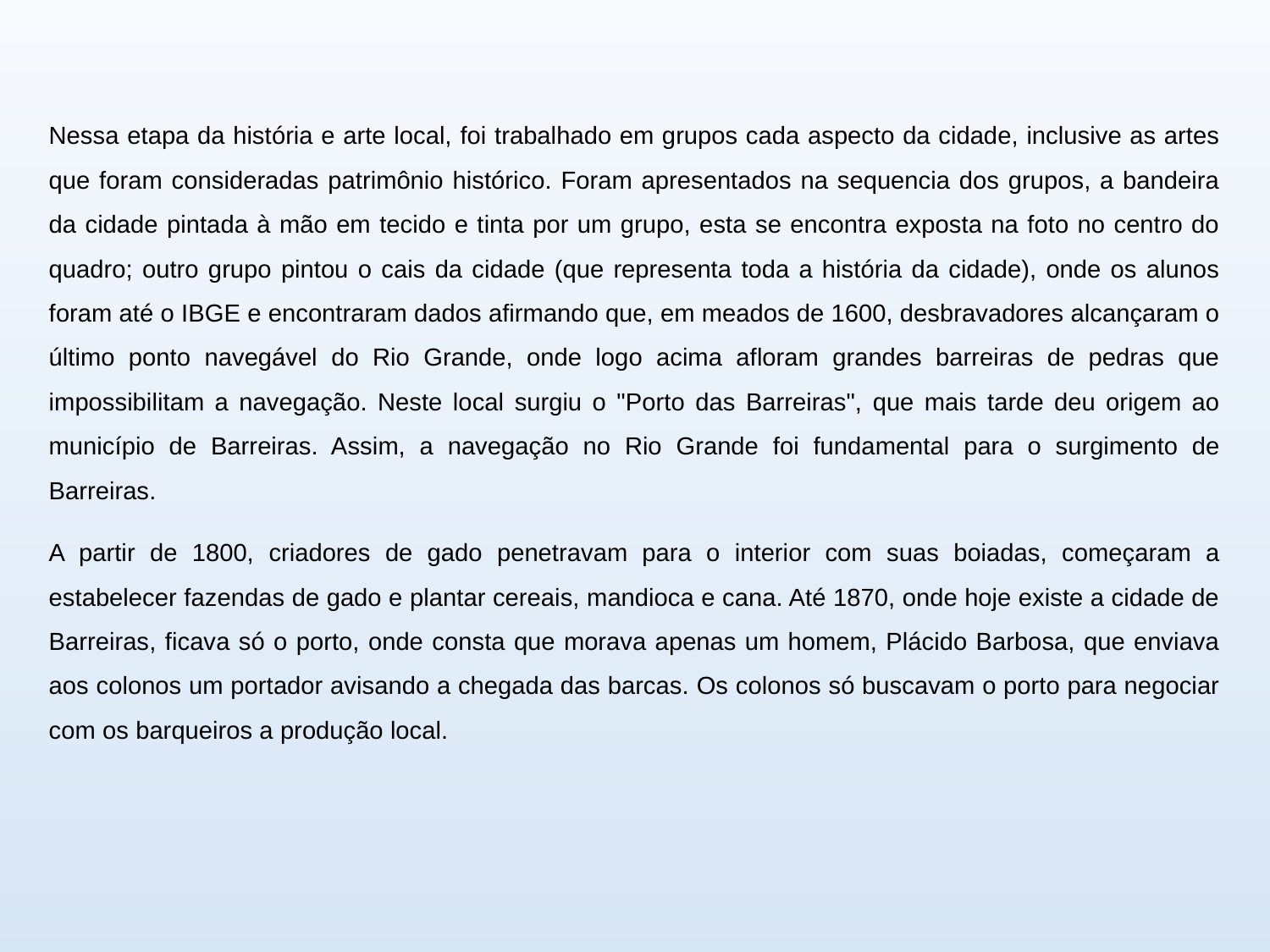

Nessa etapa da história e arte local, foi trabalhado em grupos cada aspecto da cidade, inclusive as artes que foram consideradas patrimônio histórico. Foram apresentados na sequencia dos grupos, a bandeira da cidade pintada à mão em tecido e tinta por um grupo, esta se encontra exposta na foto no centro do quadro; outro grupo pintou o cais da cidade (que representa toda a história da cidade), onde os alunos foram até o IBGE e encontraram dados afirmando que, em meados de 1600, desbravadores alcançaram o último ponto navegável do Rio Grande, onde logo acima afloram grandes barreiras de pedras que impossibilitam a navegação. Neste local surgiu o "Porto das Barreiras", que mais tarde deu origem ao município de Barreiras. Assim, a navegação no Rio Grande foi fundamental para o surgimento de Barreiras.
A partir de 1800, criadores de gado penetravam para o interior com suas boiadas, começaram a estabelecer fazendas de gado e plantar cereais, mandioca e cana. Até 1870, onde hoje existe a cidade de Barreiras, ficava só o porto, onde consta que morava apenas um homem, Plácido Barbosa, que enviava aos colonos um portador avisando a chegada das barcas. Os colonos só buscavam o porto para negociar com os barqueiros a produção local.